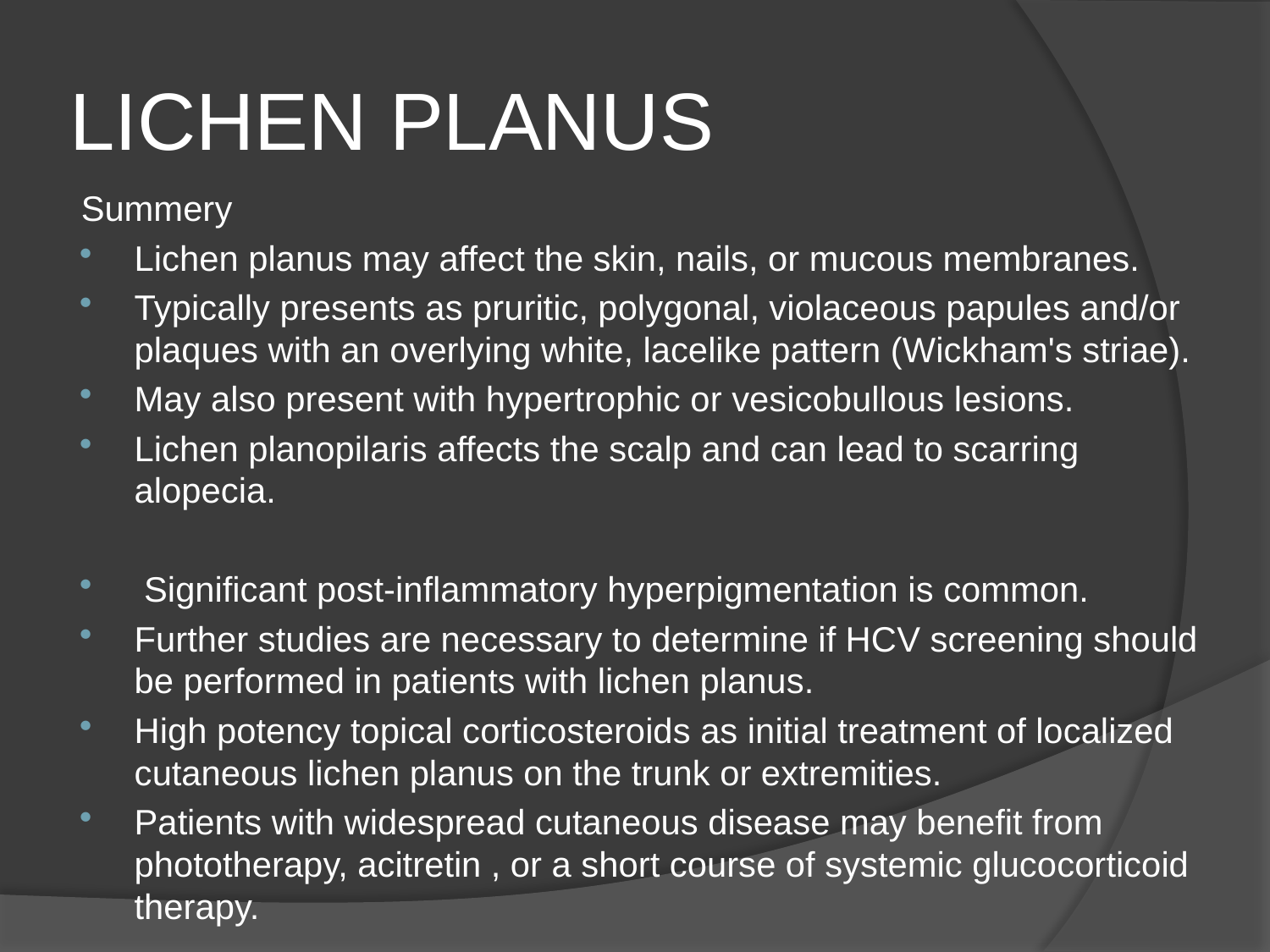

# LICHEN PLANUS
Summery
Lichen planus may affect the skin, nails, or mucous membranes.
Typically presents as pruritic, polygonal, violaceous papules and/or plaques with an overlying white, lacelike pattern (Wickham's striae).
May also present with hypertrophic or vesicobullous lesions.
Lichen planopilaris affects the scalp and can lead to scarring alopecia.

 Significant post-inflammatory hyperpigmentation is common.
Further studies are necessary to determine if HCV screening should be performed in patients with lichen planus.
High potency topical corticosteroids as initial treatment of localized cutaneous lichen planus on the trunk or extremities.
Patients with widespread cutaneous disease may benefit from phototherapy, acitretin , or a short course of systemic glucocorticoid therapy.